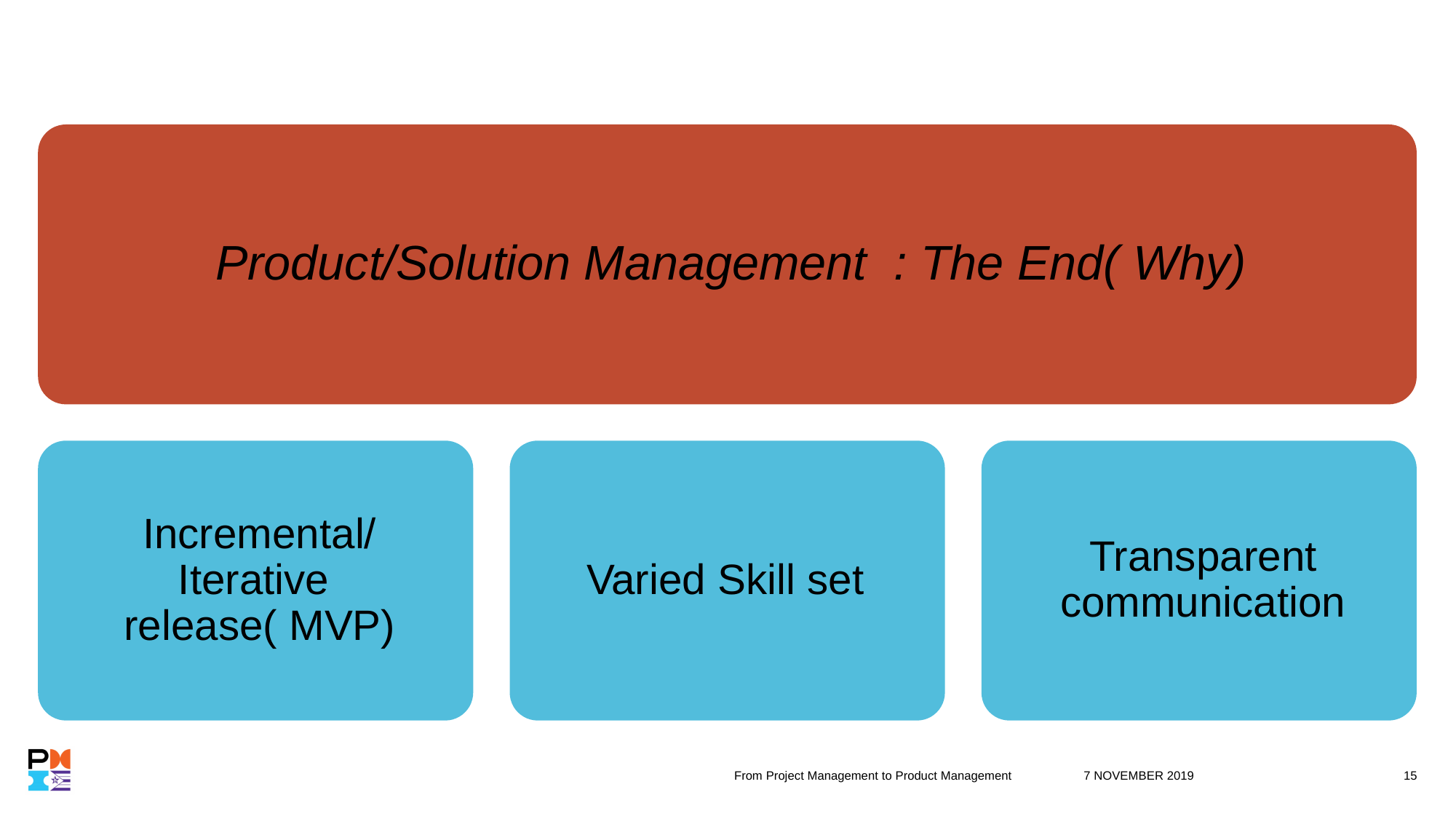

Product/Solution Management  : The End( Why)
Incremental/Iterative  release( MVP)
Varied Skill set
Transparent communication
From Project Management to Product Management
7 November 2019
15